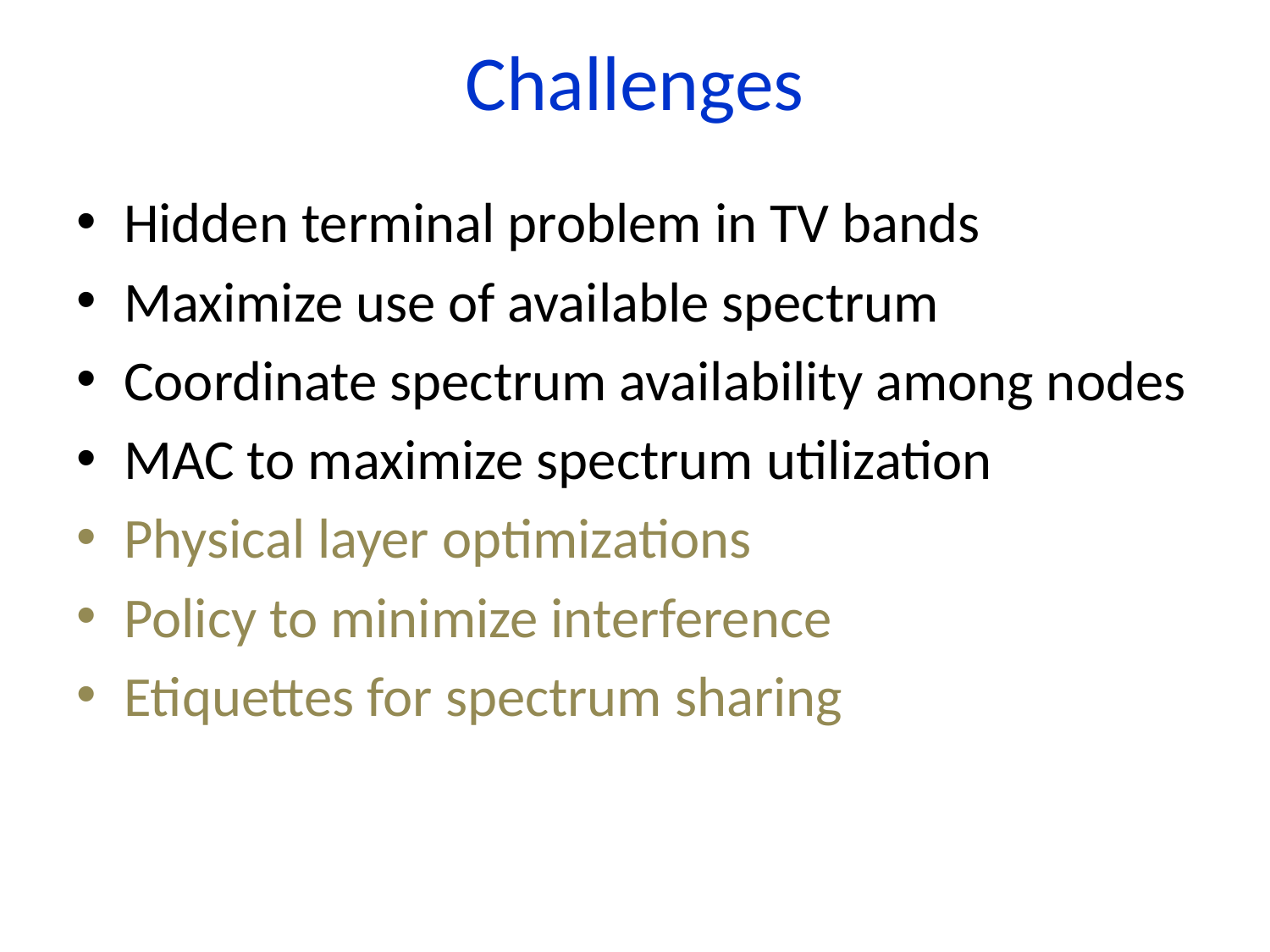

# Challenges
Hidden terminal problem in TV bands
Maximize use of available spectrum
Coordinate spectrum availability among nodes
MAC to maximize spectrum utilization
Physical layer optimizations
Policy to minimize interference
Etiquettes for spectrum sharing